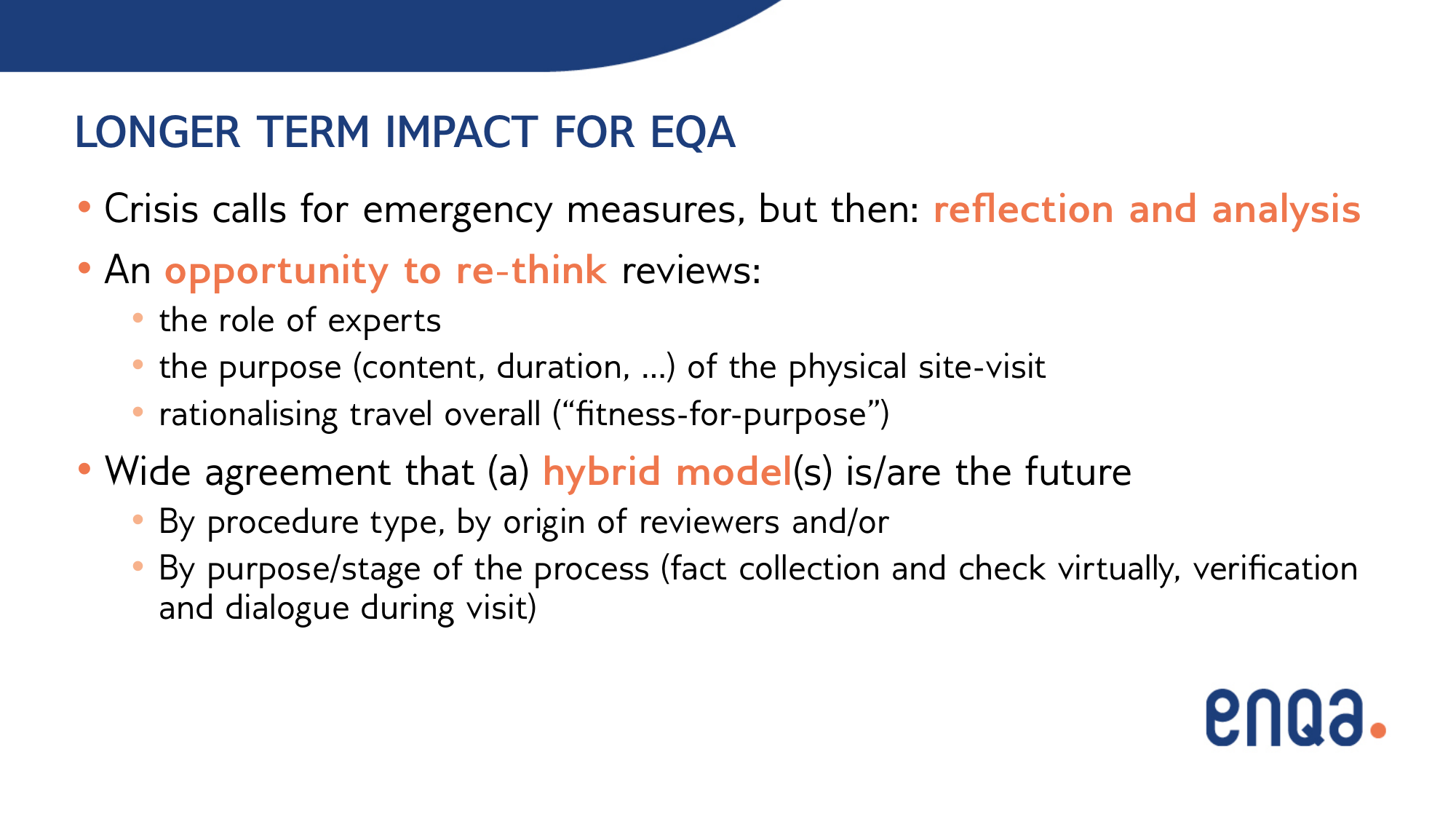

# Longer term impact for eqa
Crisis calls for emergency measures, but then: reflection and analysis
An opportunity to re-think reviews:
the role of experts
the purpose (content, duration, …) of the physical site-visit
rationalising travel overall (“fitness-for-purpose”)
Wide agreement that (a) hybrid model(s) is/are the future
By procedure type, by origin of reviewers and/or
By purpose/stage of the process (fact collection and check virtually, verification and dialogue during visit)